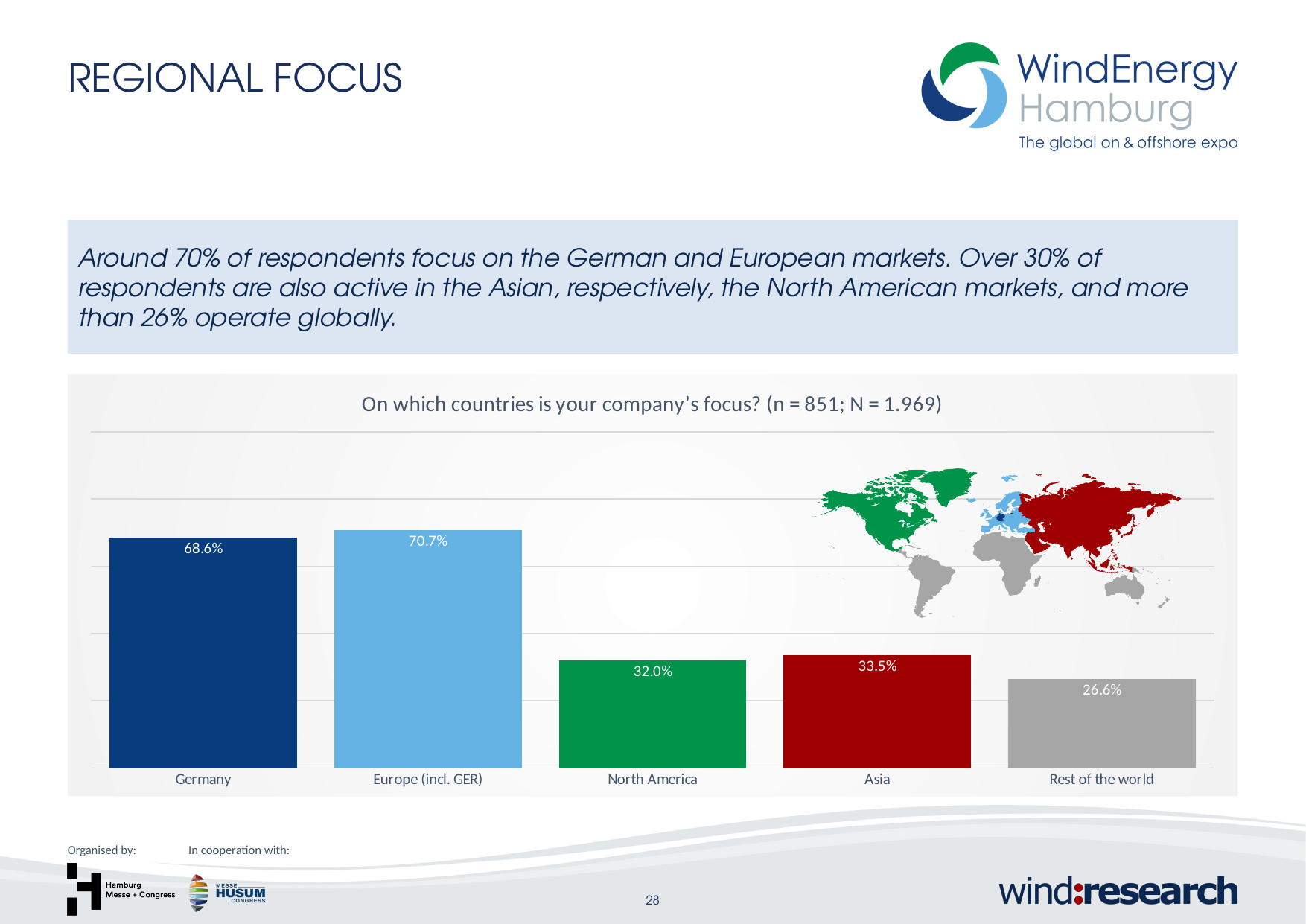

Regional focus
Around 70% of respondents focus on the German and European markets. Over 30% of respondents are also active in the Asian, respectively, the North American markets, and more than 26% operate globally.

### Chart: On which countries is your company’s focus? (n = 851; N = 1.969)

| Category | Q4/20 |
|---|---|
| Germany | 0.6862514688601645 |
| Europe (incl. GER) | 0.7074030552291422 |
| North America | 0.3196239717978848 |
| Asia | 0.33490011750881316 |
| Rest of the world | 0.26556991774383076 |